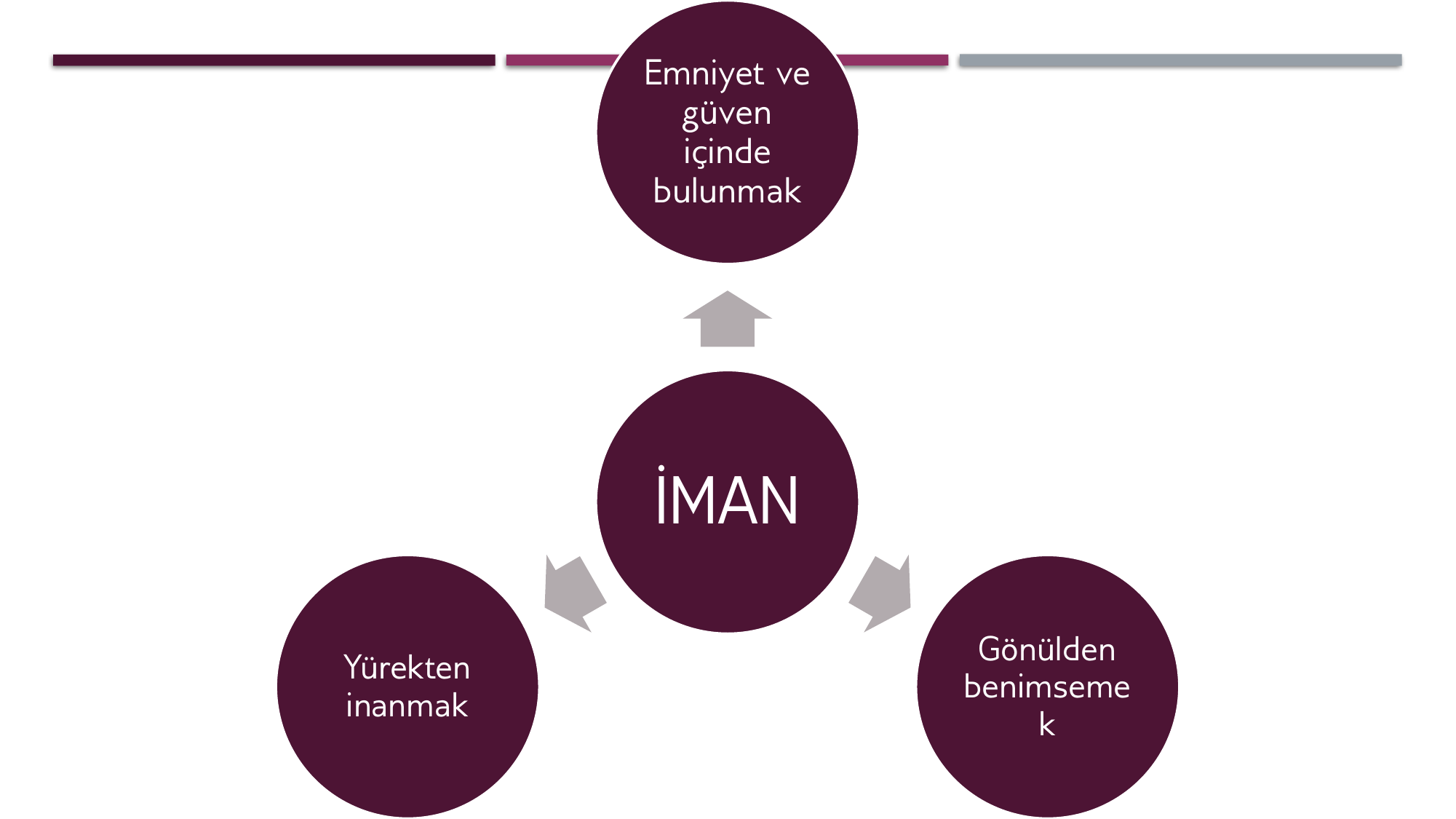

İMAN

Emniyet ve güven içinde bulunmak

Gönülden benimsemek

Yürekten inanmak